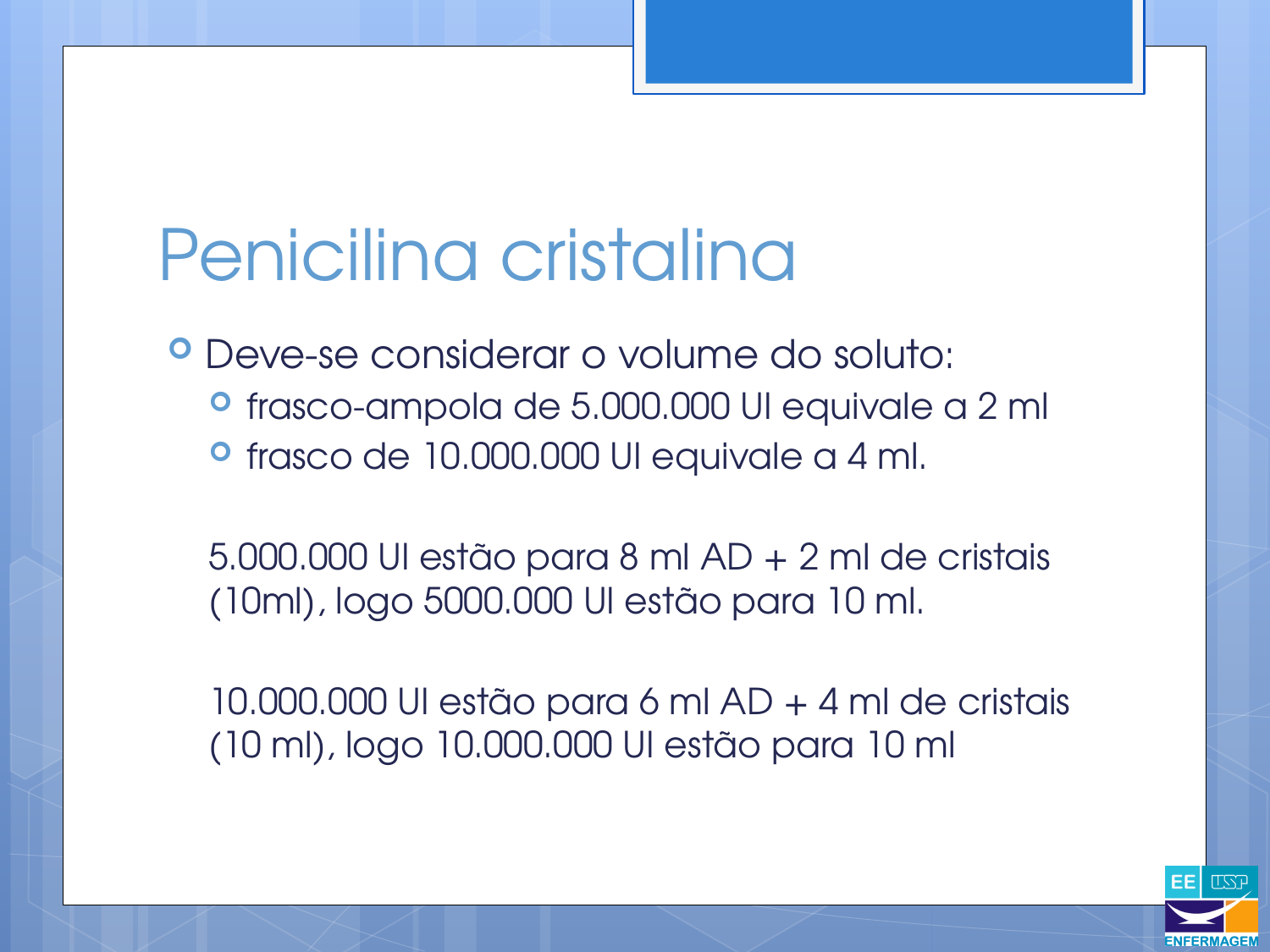

# Penicilina cristalina
Deve-se considerar o volume do soluto:
frasco-ampola de 5.000.000 UI equivale a 2 ml
frasco de 10.000.000 UI equivale a 4 ml.

5.000.000 UI estão para 8 ml AD + 2 ml de cristais (10ml), logo 5000.000 UI estão para 10 ml.

10.000.000 UI estão para 6 ml AD + 4 ml de cristais (10 ml), logo 10.000.000 UI estão para 10 ml